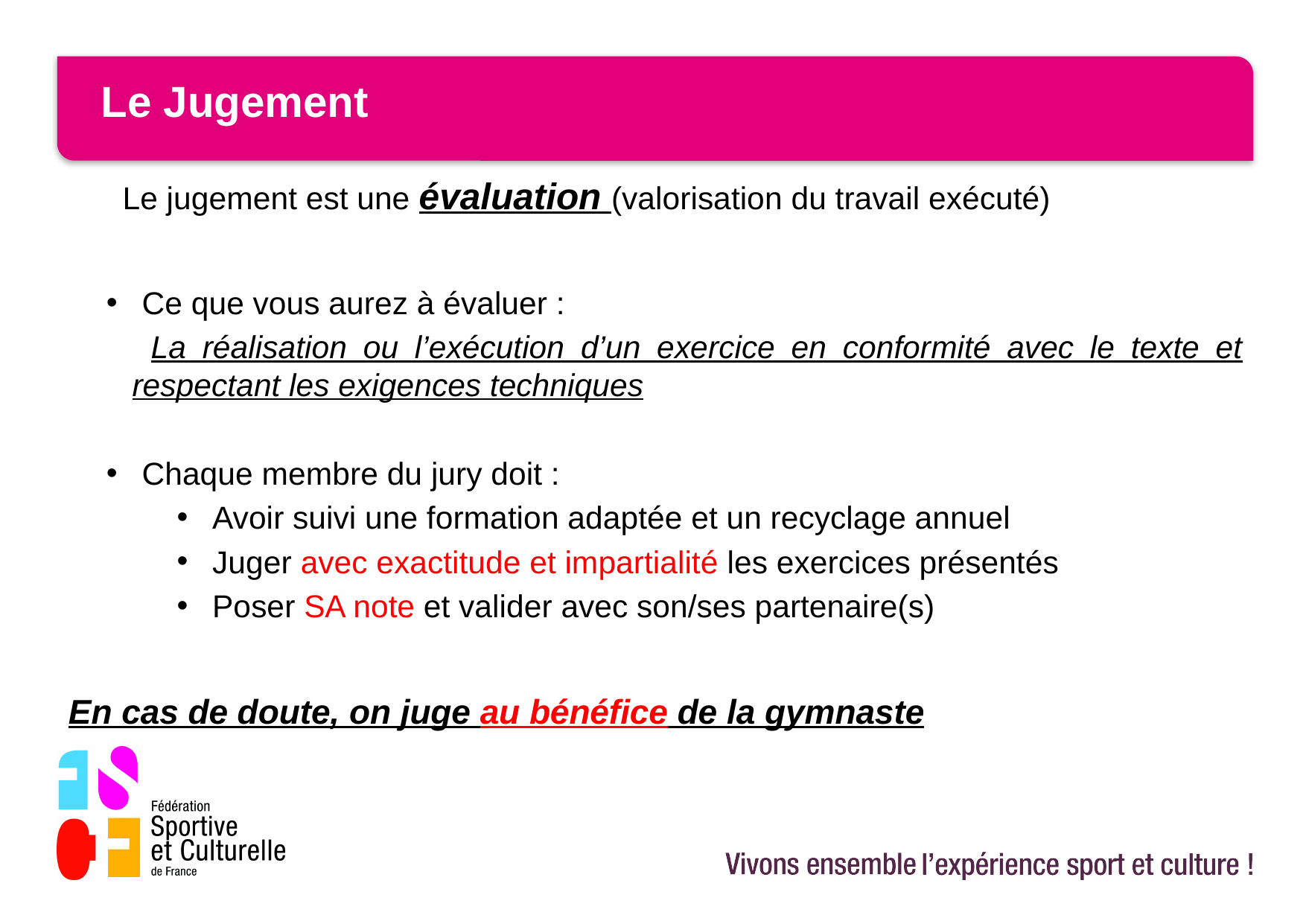

# Le Jugement
Le jugement est une évaluation (valorisation du travail exécuté)

Ce que vous aurez à évaluer :
La réalisation ou l’exécution d’un exercice en conformité avec le texte et respectant les exigences techniques

Chaque membre du jury doit :
Avoir suivi une formation adaptée et un recyclage annuel
Juger avec exactitude et impartialité les exercices présentés
Poser SA note et valider avec son/ses partenaire(s)

En cas de doute, on juge au bénéfice de la gymnaste